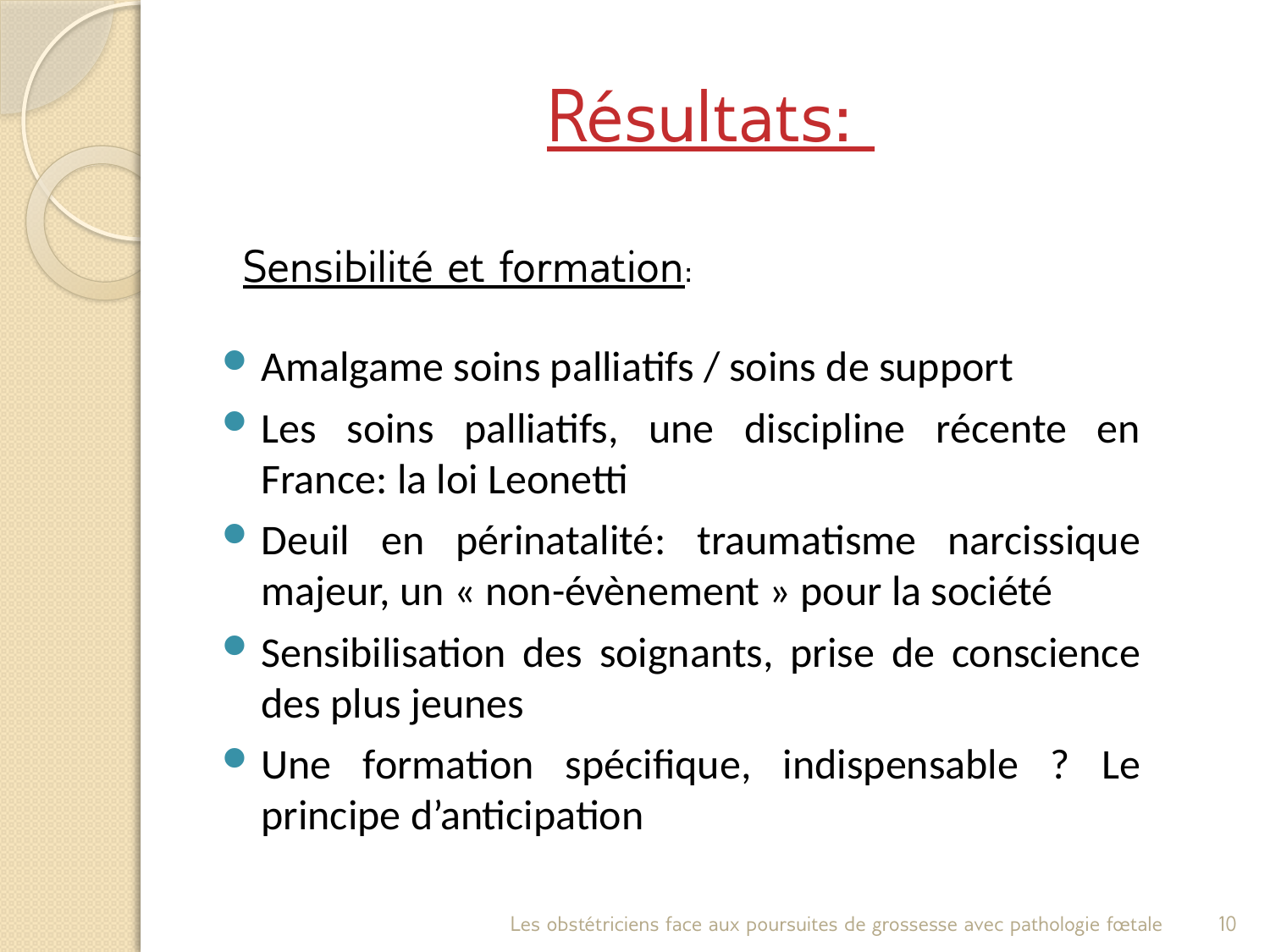

# Résultats:
Sensibilité et formation:
Amalgame soins palliatifs / soins de support
Les soins palliatifs, une discipline récente en France: la loi Leonetti
Deuil en périnatalité: traumatisme narcissique majeur, un « non-évènement » pour la société
Sensibilisation des soignants, prise de conscience des plus jeunes
Une formation spécifique, indispensable ? Le principe d’anticipation
Les obstétriciens face aux poursuites de grossesse avec pathologie foetale
10